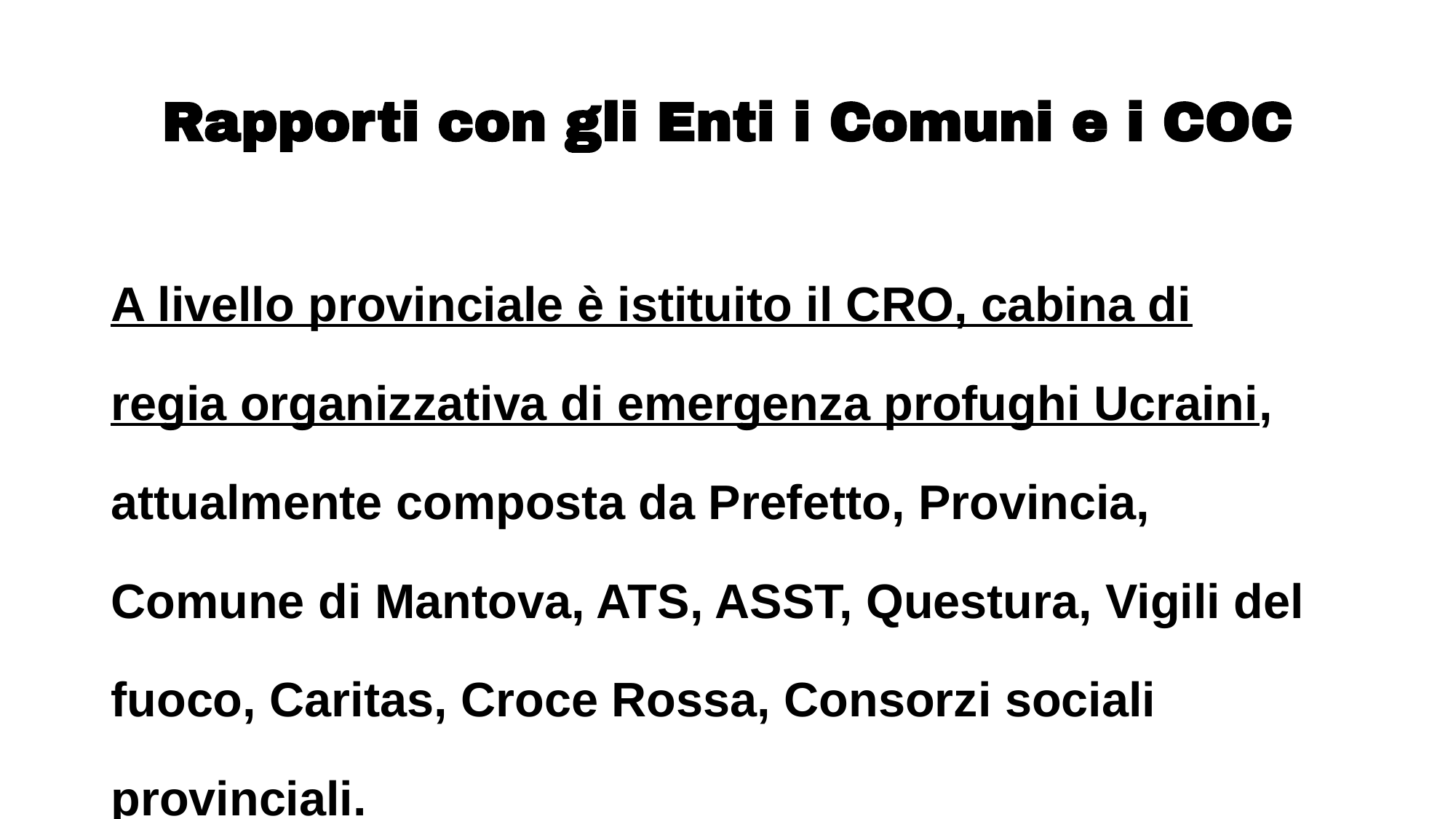

# Rapporti con gli Enti i Comuni e i COC
A livello provinciale è istituito il CRO, cabina di regia organizzativa di emergenza profughi Ucraini, attualmente composta da Prefetto, Provincia, Comune di Mantova, ATS, ASST, Questura, Vigili del fuoco, Caritas, Croce Rossa, Consorzi sociali provinciali.